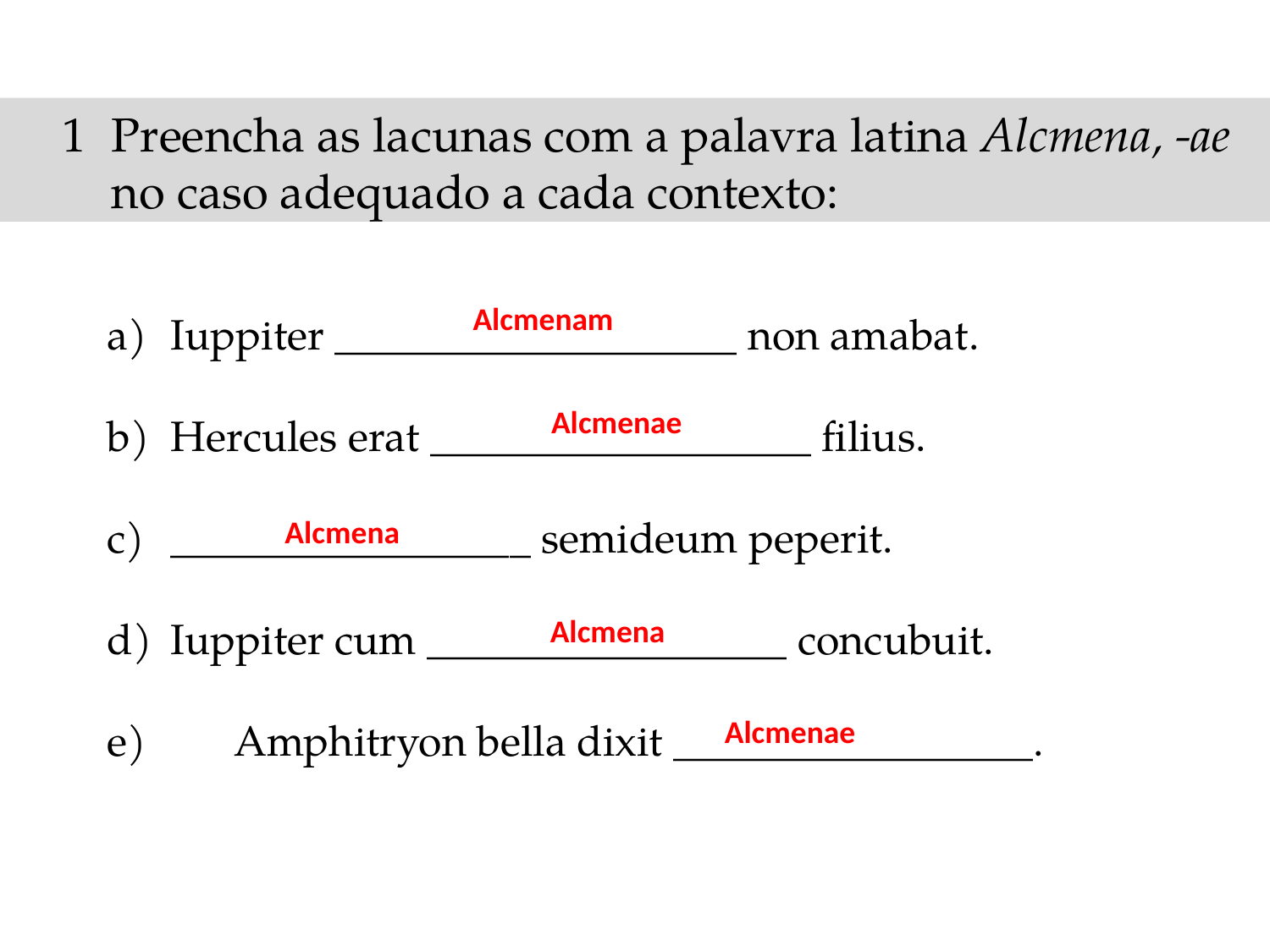

1	Preencha as lacunas com a palavra latina Alcmena, -ae no caso adequado a cada contexto:
Alcmenam
Iuppiter ___________________ non amabat.

Hercules erat __________________ filius.

_________________ semideum peperit.

Iuppiter cum _________________ concubuit.

e) 	Amphitryon bella dixit _________________.
Alcmenae
Alcmena
Alcmena
Alcmenae